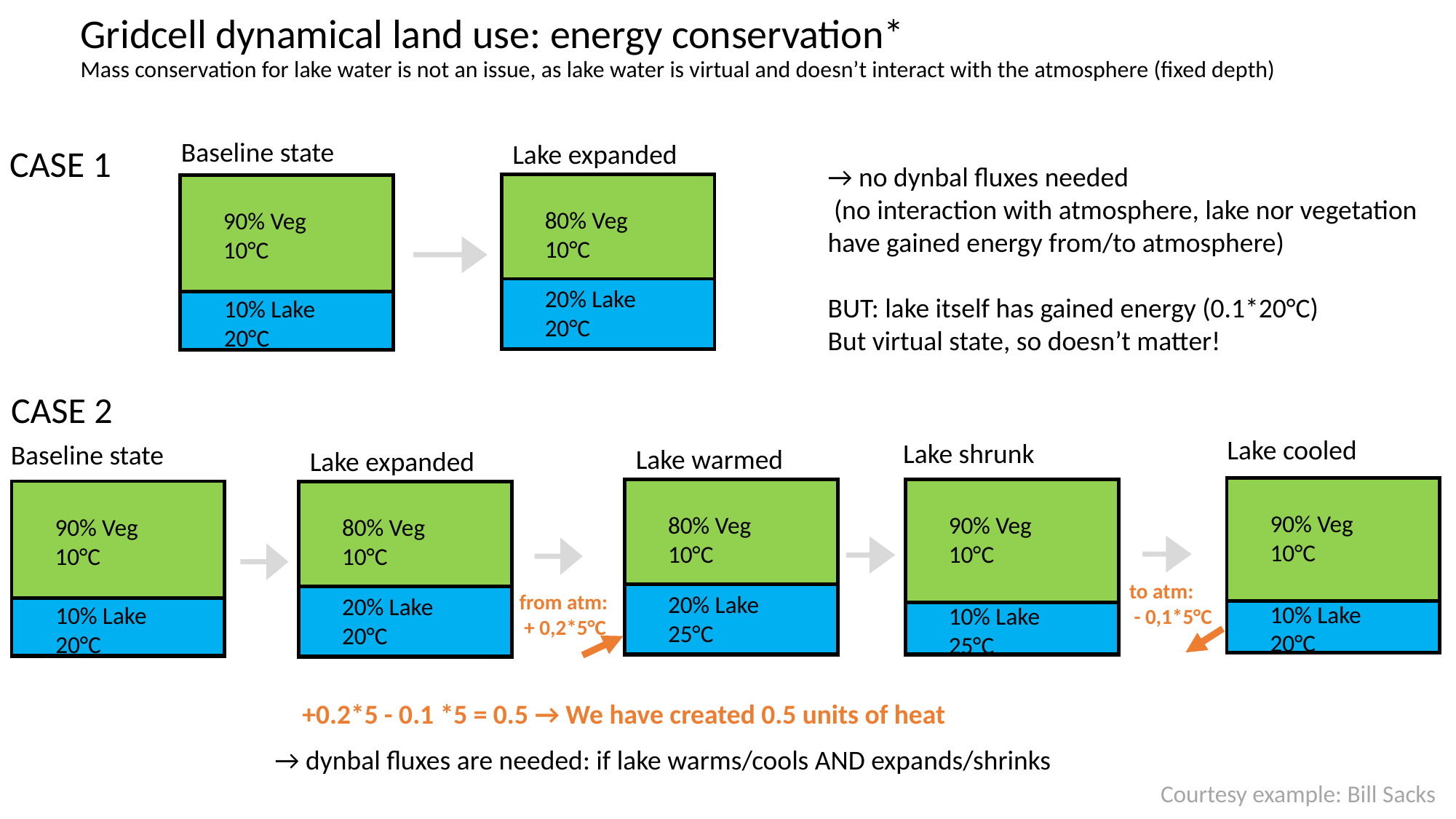

# Gridcell dynamical land use: energy conservation* Mass conservation for lake water is not an issue, as lake water is virtual and doesn’t interact with the atmosphere (fixed depth)
Baseline state
Lake expanded
CASE 1
→ no dynbal fluxes needed
 (no interaction with atmosphere, lake nor vegetation have gained energy from/to atmosphere)
BUT: lake itself has gained energy (0.1*20°C)
But virtual state, so doesn’t matter!

80% Veg
10°C
20% Lake
20°C

90% Veg
10°C
10% Lake
20°C

CASE 2
Lake cooled
Lake shrunk
Baseline state
Lake warmed
Lake expanded

90% Veg
10°C
10% Lake
20°C

90% Veg
10°C
10% Lake
25°C

80% Veg
10°C
20% Lake
25°C

90% Veg
10°C
10% Lake
20°C

80% Veg
10°C
20% Lake
20°C

to atm:
 - 0,1*5°C
from atm:
 + 0,2*5°C
+0.2*5 - 0.1 *5 = 0.5 → We have created 0.5 units of heat
→ dynbal fluxes are needed: if lake warms/cools AND expands/shrinks

Courtesy example: Bill Sacks